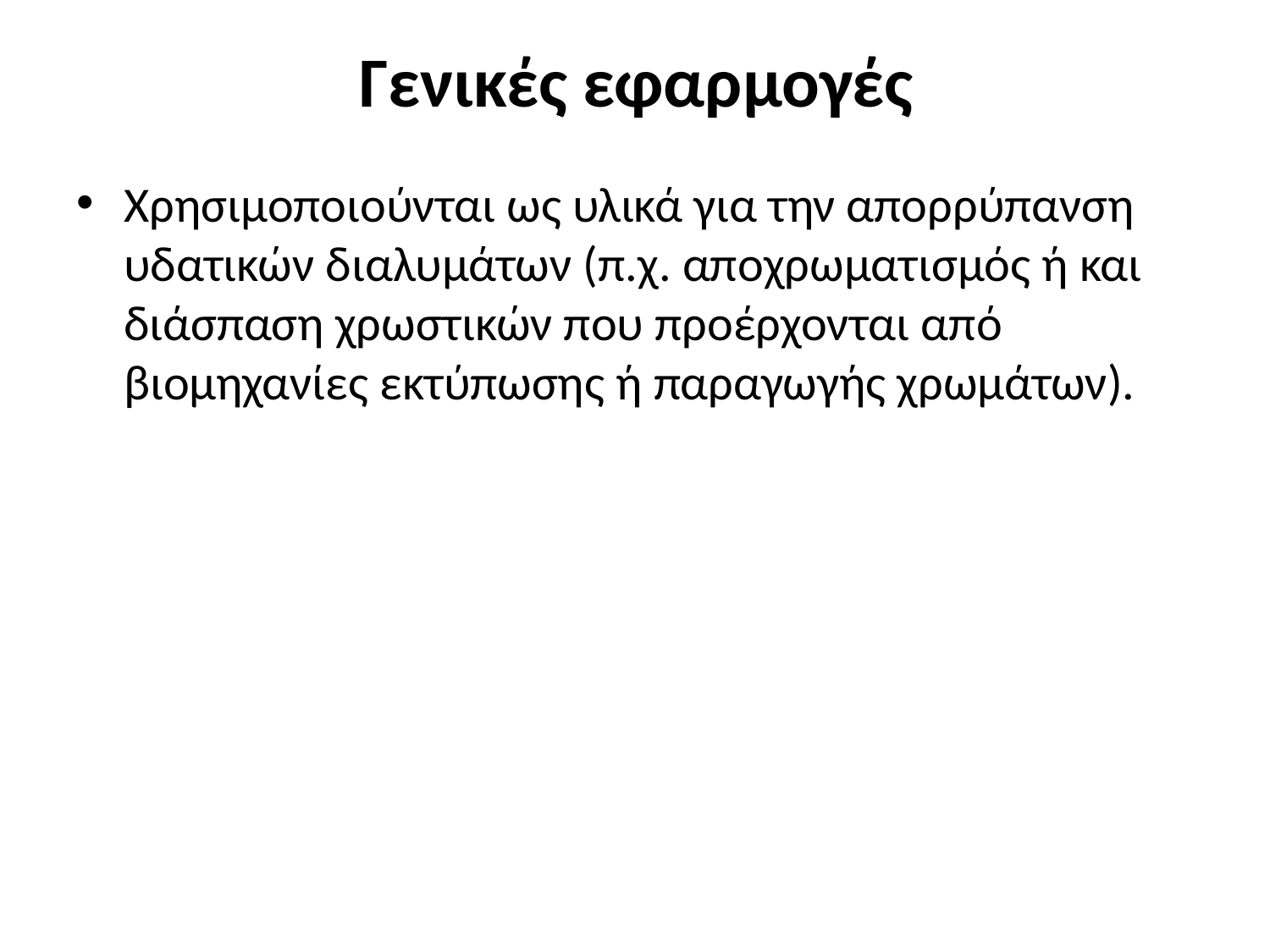

# Γενικές εφαρμογές
Χρησιμοποιούνται ως υλικά για την απορρύπανση υδατικών διαλυμάτων (π.χ. αποχρωματισμός ή και διάσπαση χρωστικών που προέρχονται από βιομηχανίες εκτύπωσης ή παραγωγής χρωμάτων).